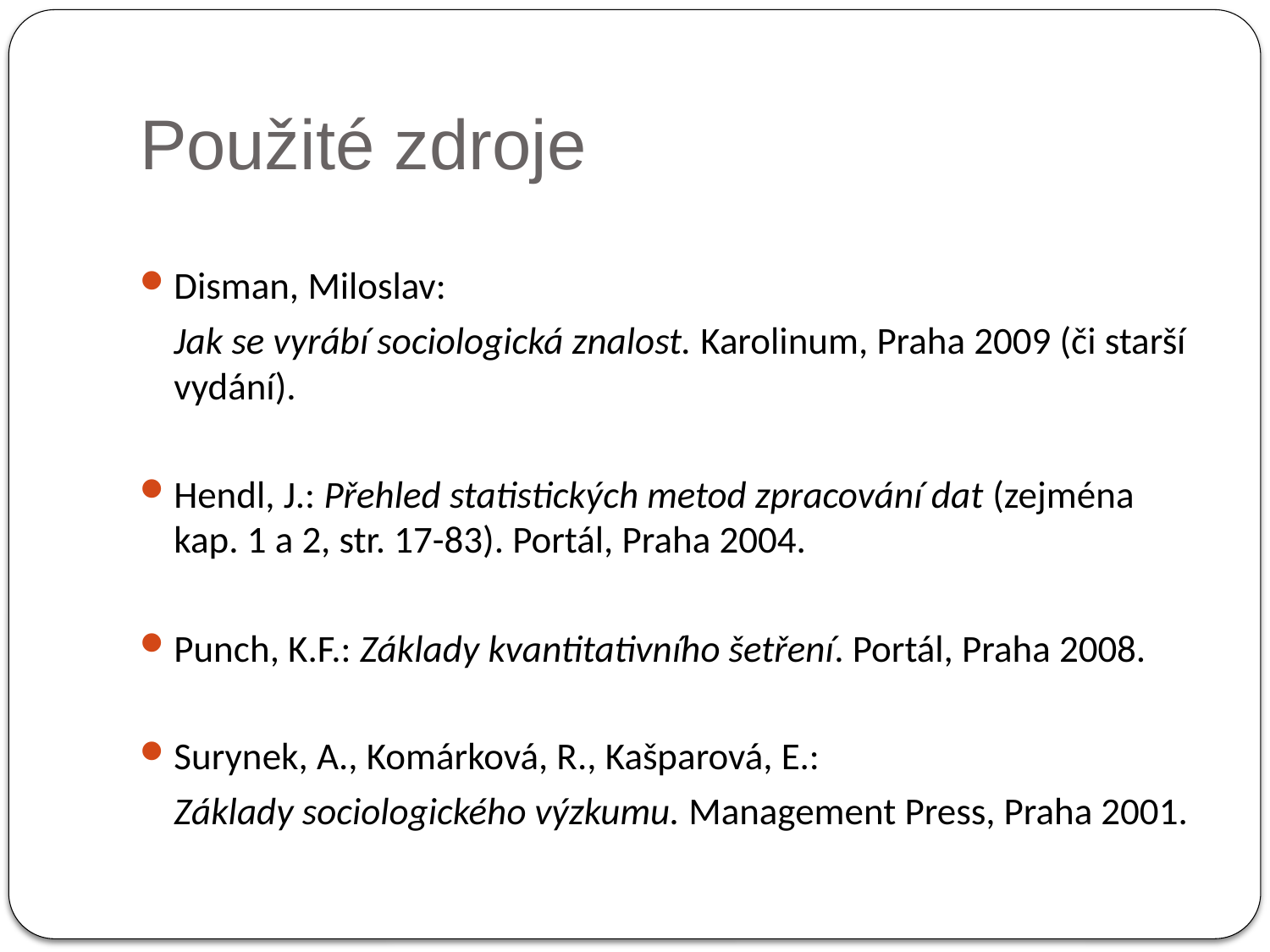

# Použité zdroje

Disman, Miloslav:
	Jak se vyrábí sociologická znalost. Karolinum, Praha 2009 (či starší vydání).

Hendl, J.: Přehled statistických metod zpracování dat (zejména kap. 1 a 2, str. 17-83). Portál, Praha 2004.

Punch, K.F.: Základy kvantitativního šetření. Portál, Praha 2008.

Surynek, A., Komárková, R., Kašparová, E.:
	Základy sociologického výzkumu. Management Press, Praha 2001.